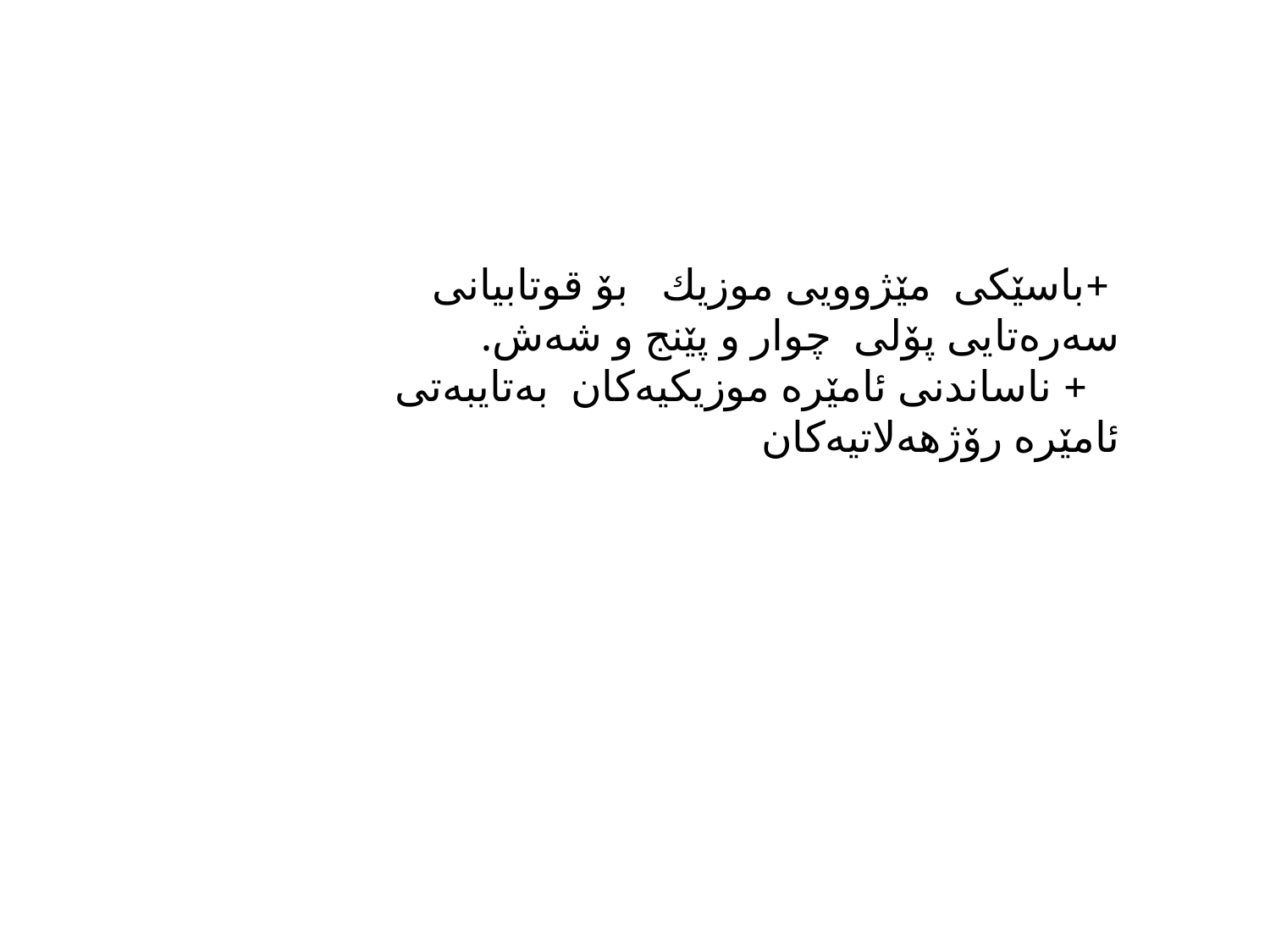

+باسێكی  مێژوویی موزیك   بۆ قوتابیانی  سه‌ره‌تایی پۆلی  چوار و پێنج و شه‌ش.
   + ناساندنی ئامێره‌ موزیكیه‌كان  به‌تایبه‌تی ئامێره‌ رۆژهه‌لاتیه‌كان